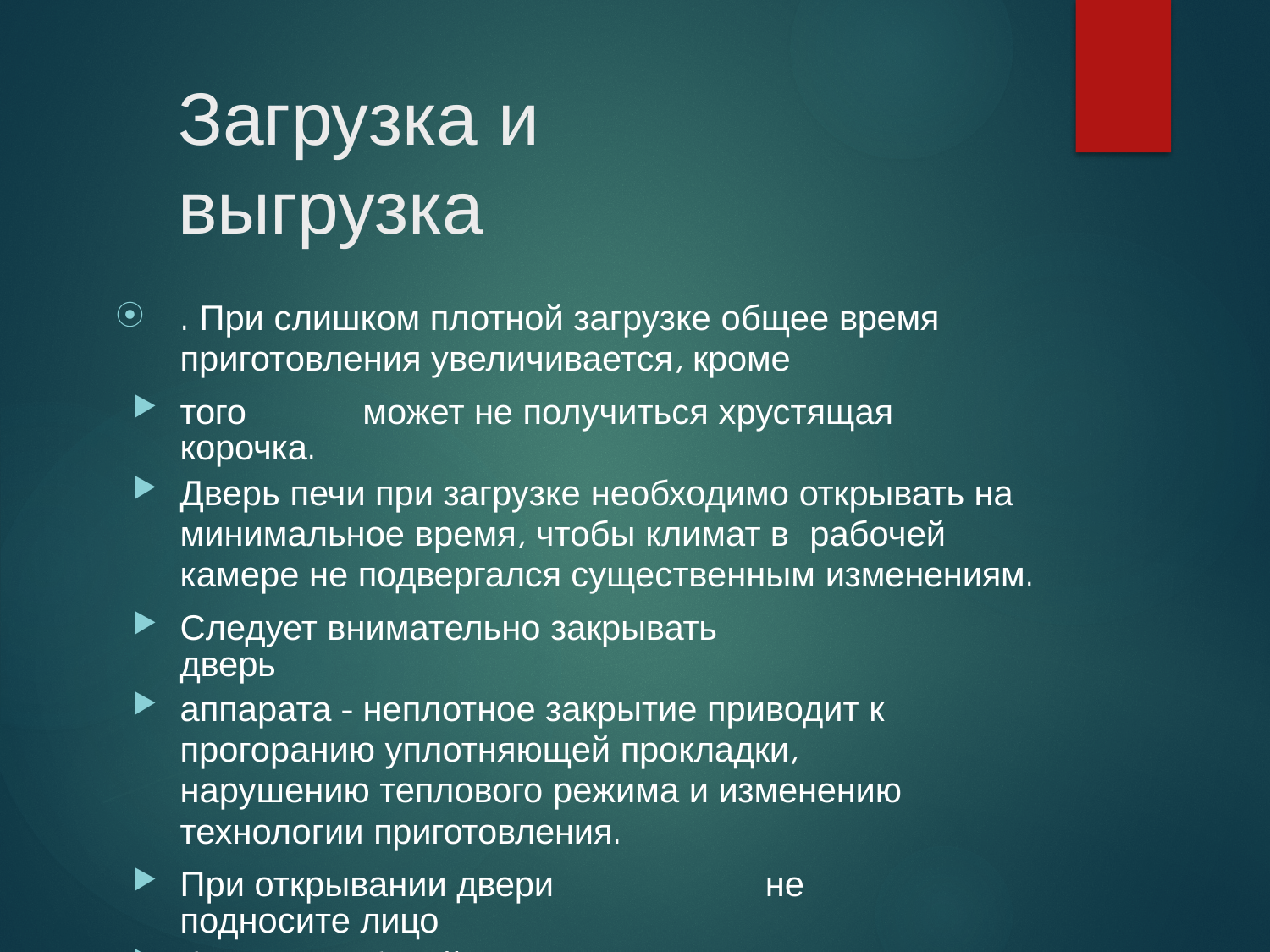

# Загрузка и выгрузка
. При слишком плотной загрузке общее время приготовления увеличивается, кроме
того	может не получиться хрустящая корочка.
Дверь печи при загрузке необходимо открывать на минимальное время, чтобы климат в рабочей камере не подвергался существенным изменениям.
Следует внимательно закрывать	дверь
аппарата - неплотное закрытие приводит к прогоранию уплотняющей прокладки, нарушению теплового режима и изменению технологии приготовления.
При открывании двери	не подносите лицо
близко к рабочей камере - горячим паром можно обжечься.